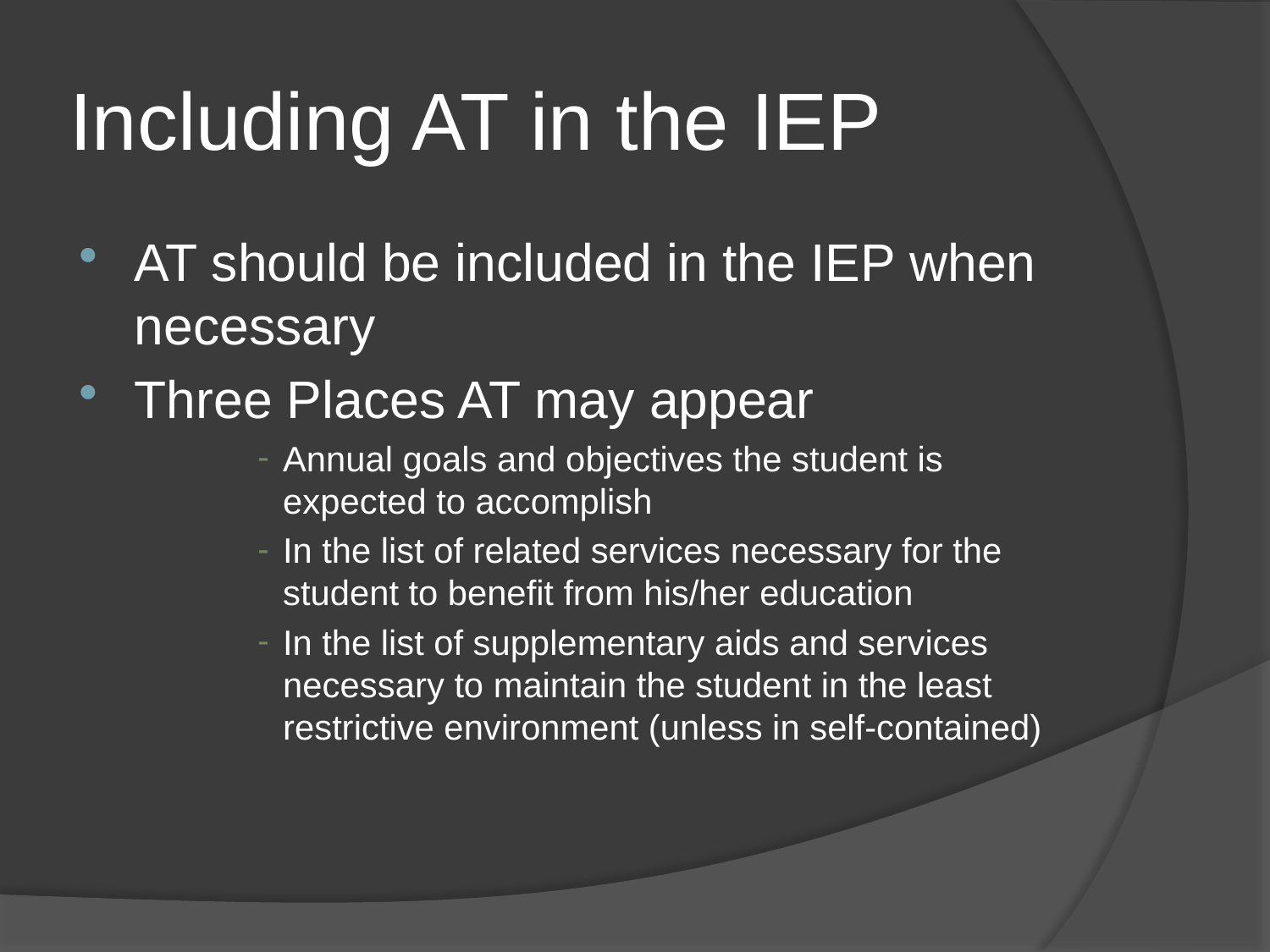

# Including AT in the IEP
AT should be included in the IEP when necessary
Three Places AT may appear
Annual goals and objectives the student is expected to accomplish
In the list of related services necessary for the student to benefit from his/her education
In the list of supplementary aids and services necessary to maintain the student in the least restrictive environment (unless in self-contained)